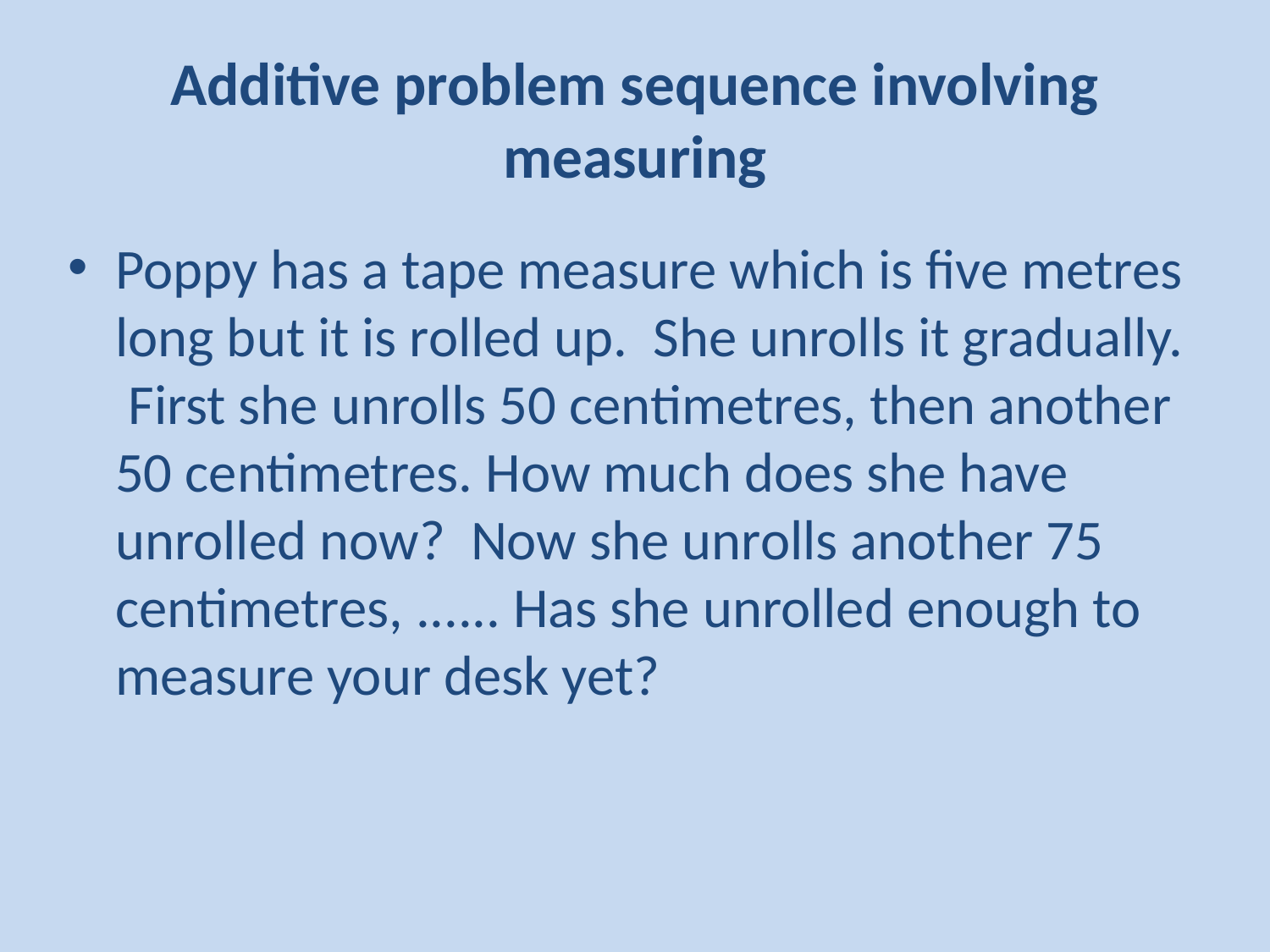

# Additive problem sequence involving measuring
Poppy has a tape measure which is five metres long but it is rolled up.  She unrolls it gradually.  First she unrolls 50 centimetres, then another 50 centimetres. How much does she have unrolled now?  Now she unrolls another 75 centimetres, ...... Has she unrolled enough to measure your desk yet?